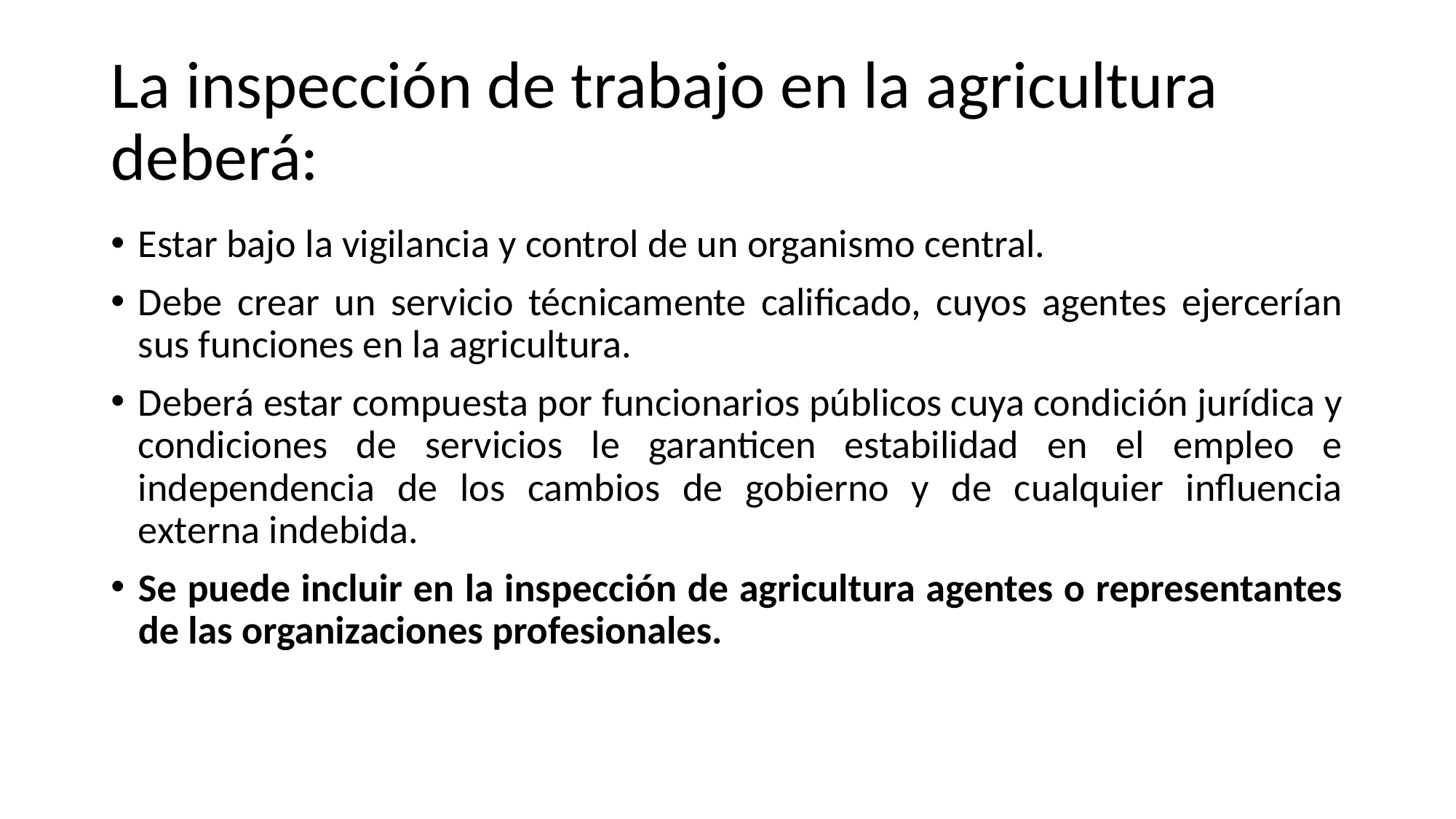

# La inspección de trabajo en la agricultura deberá:
Estar bajo la vigilancia y control de un organismo central.
Debe crear un servicio técnicamente calificado, cuyos agentes ejercerían sus funciones en la agricultura.
Deberá estar compuesta por funcionarios públicos cuya condición jurídica y condiciones de servicios le garanticen estabilidad en el empleo e independencia de los cambios de gobierno y de cualquier influencia externa indebida.
Se puede incluir en la inspección de agricultura agentes o representantes de las organizaciones profesionales.